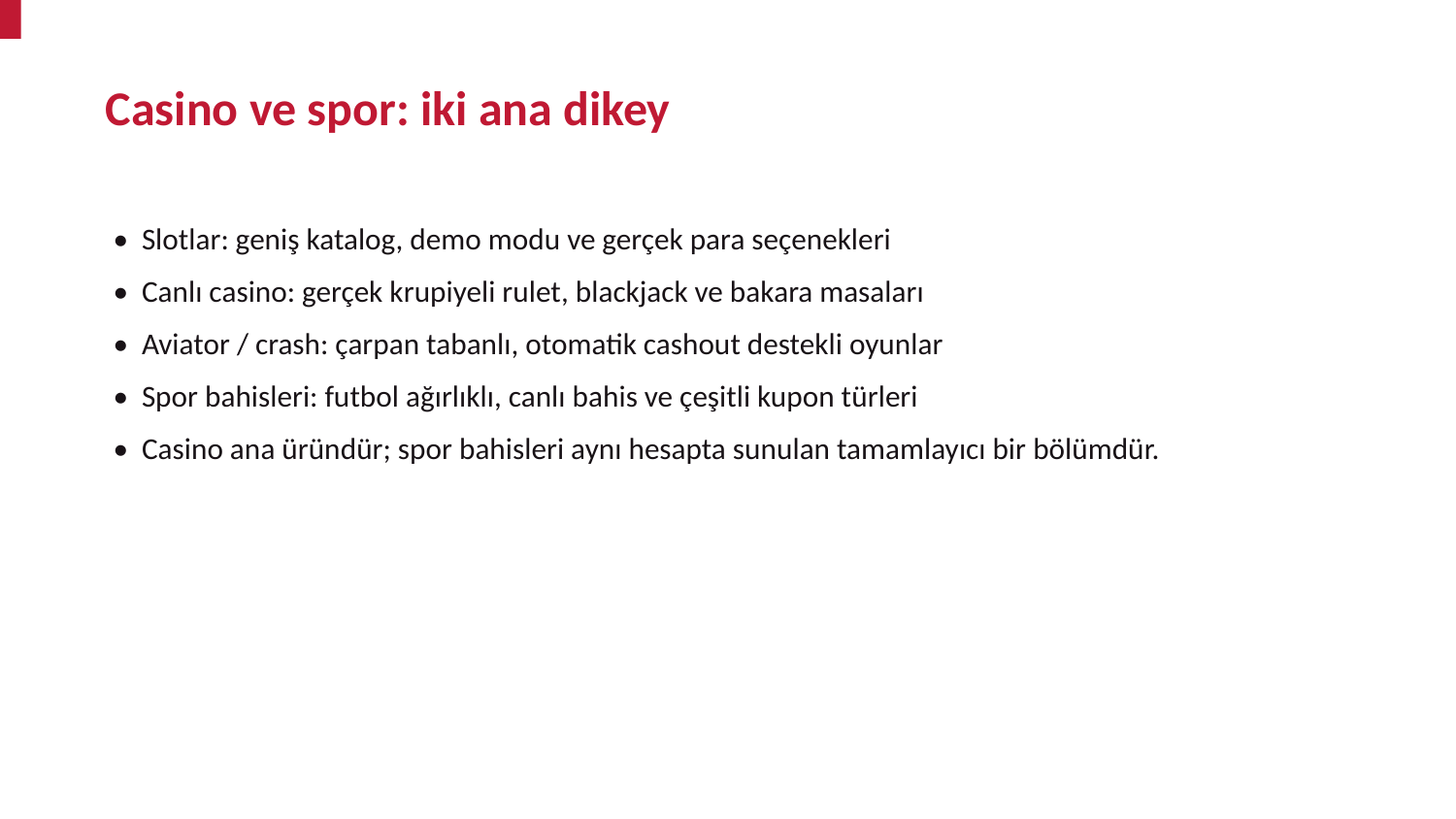

Casino ve spor: iki ana dikey
•  Slotlar: geniş katalog, demo modu ve gerçek para seçenekleri
•  Canlı casino: gerçek krupiyeli rulet, blackjack ve bakara masaları
•  Aviator / crash: çarpan tabanlı, otomatik cashout destekli oyunlar
•  Spor bahisleri: futbol ağırlıklı, canlı bahis ve çeşitli kupon türleri
•  Casino ana üründür; spor bahisleri aynı hesapta sunulan tamamlayıcı bir bölümdür.